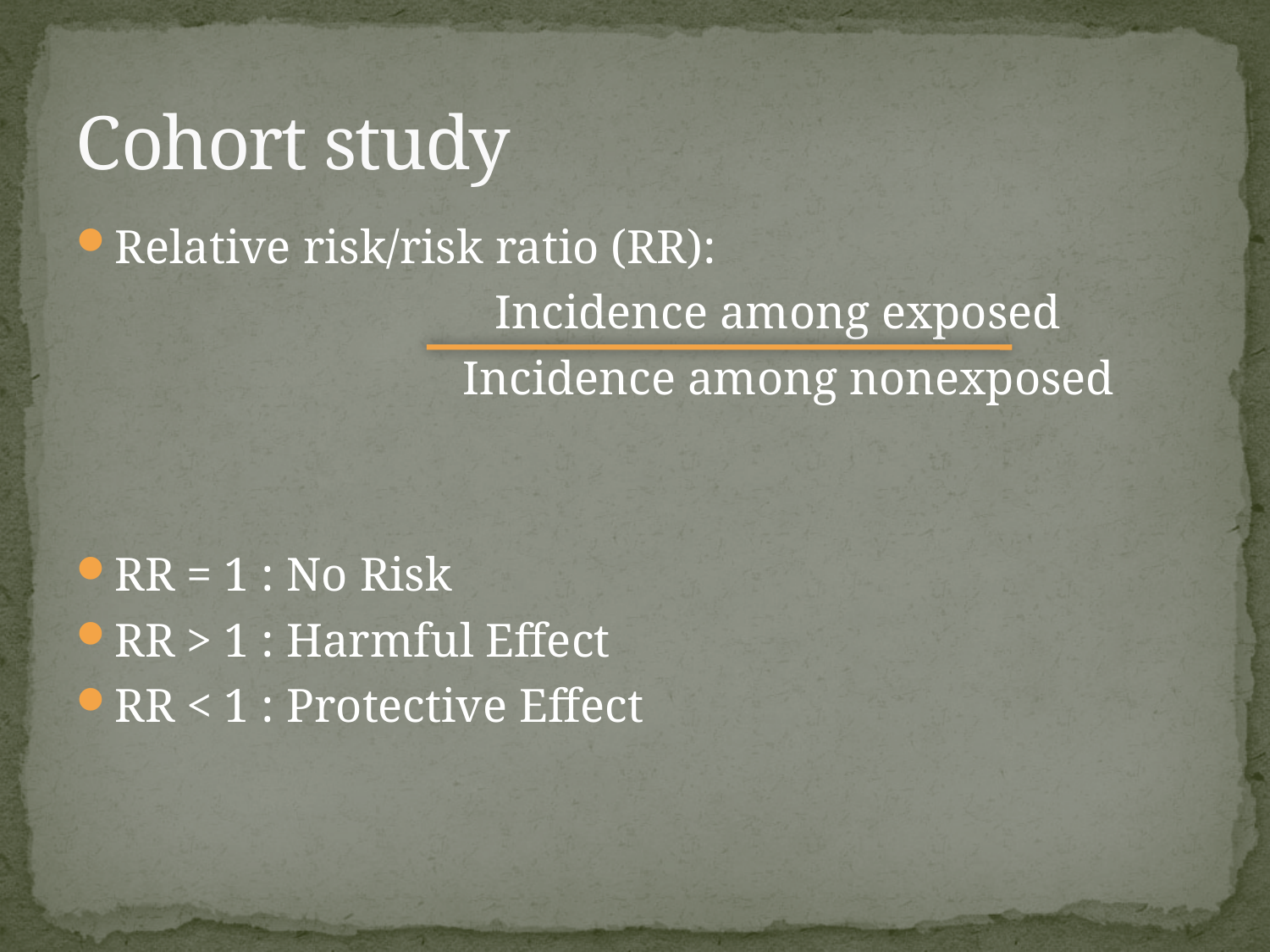

# Cohort study
Relative risk/risk ratio (RR):
				Incidence among exposed
			        Incidence among nonexposed

RR = 1 : No Risk
RR > 1 : Harmful Effect
RR < 1 : Protective Effect